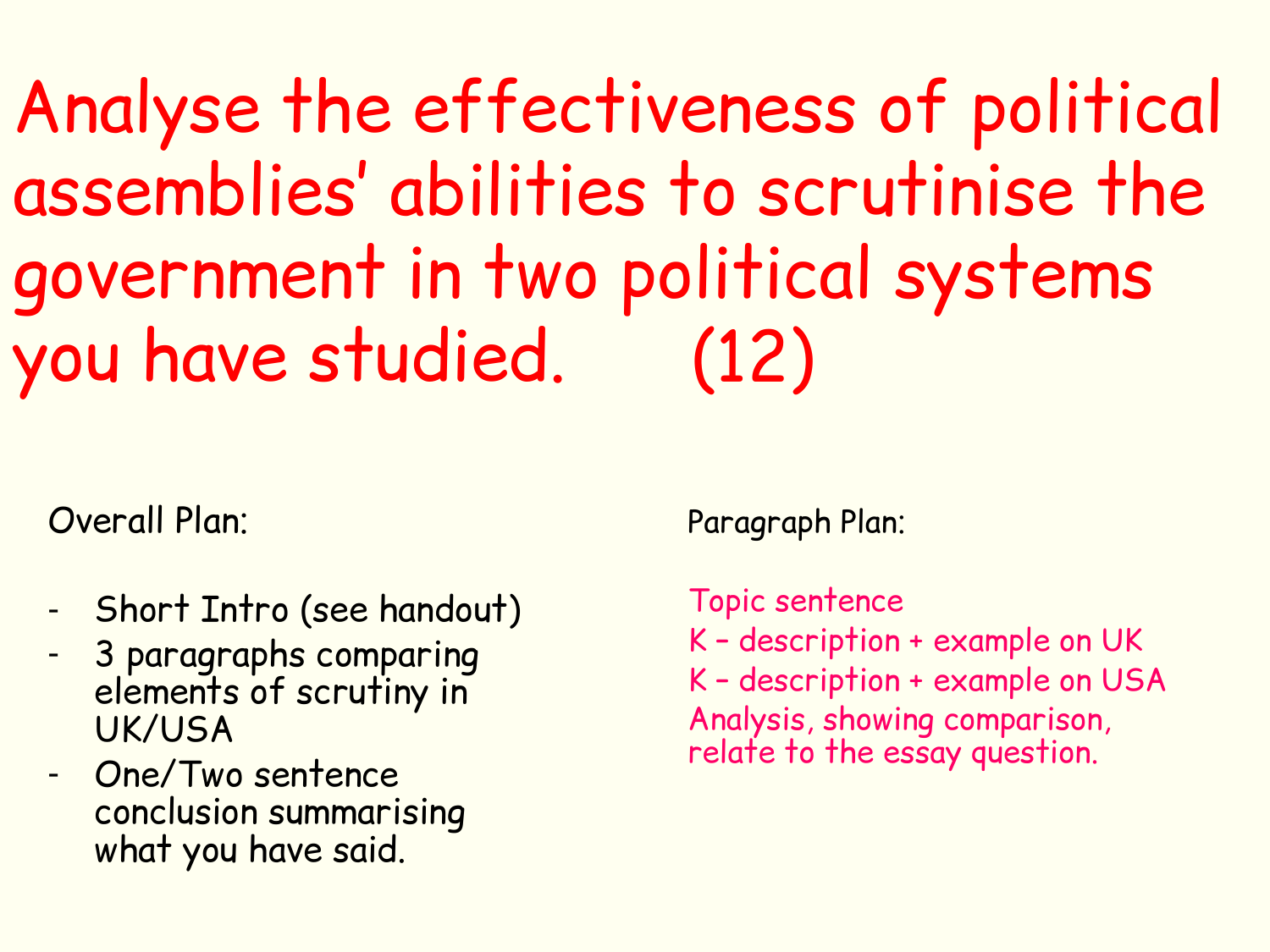

# Analyse the effectiveness of political assemblies’ abilities to scrutinise the government in two political systems you have studied.									(12)
Overall Plan:

Short Intro (see handout)
3 paragraphs comparing elements of scrutiny in UK/USA
One/Two sentence conclusion summarising what you have said.
Paragraph Plan:

Topic sentence
K – description + example on UK
K – description + example on USA
Analysis, showing comparison, relate to the essay question.